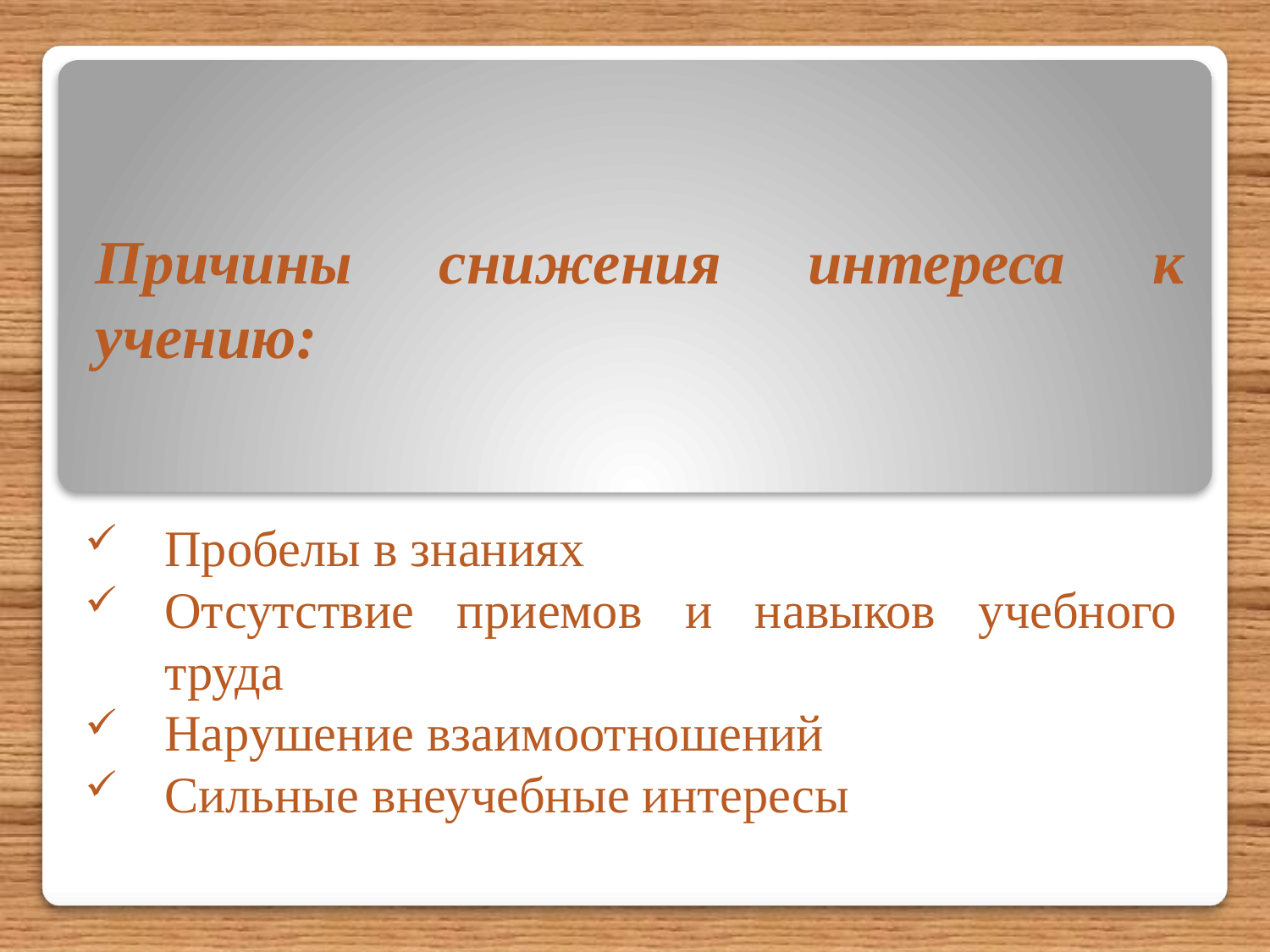

# Причины снижения интереса к учению:
Пробелы в знаниях
Отсутствие приемов и навыков учебного труда
Нарушение взаимоотношений
Сильные внеучебные интересы